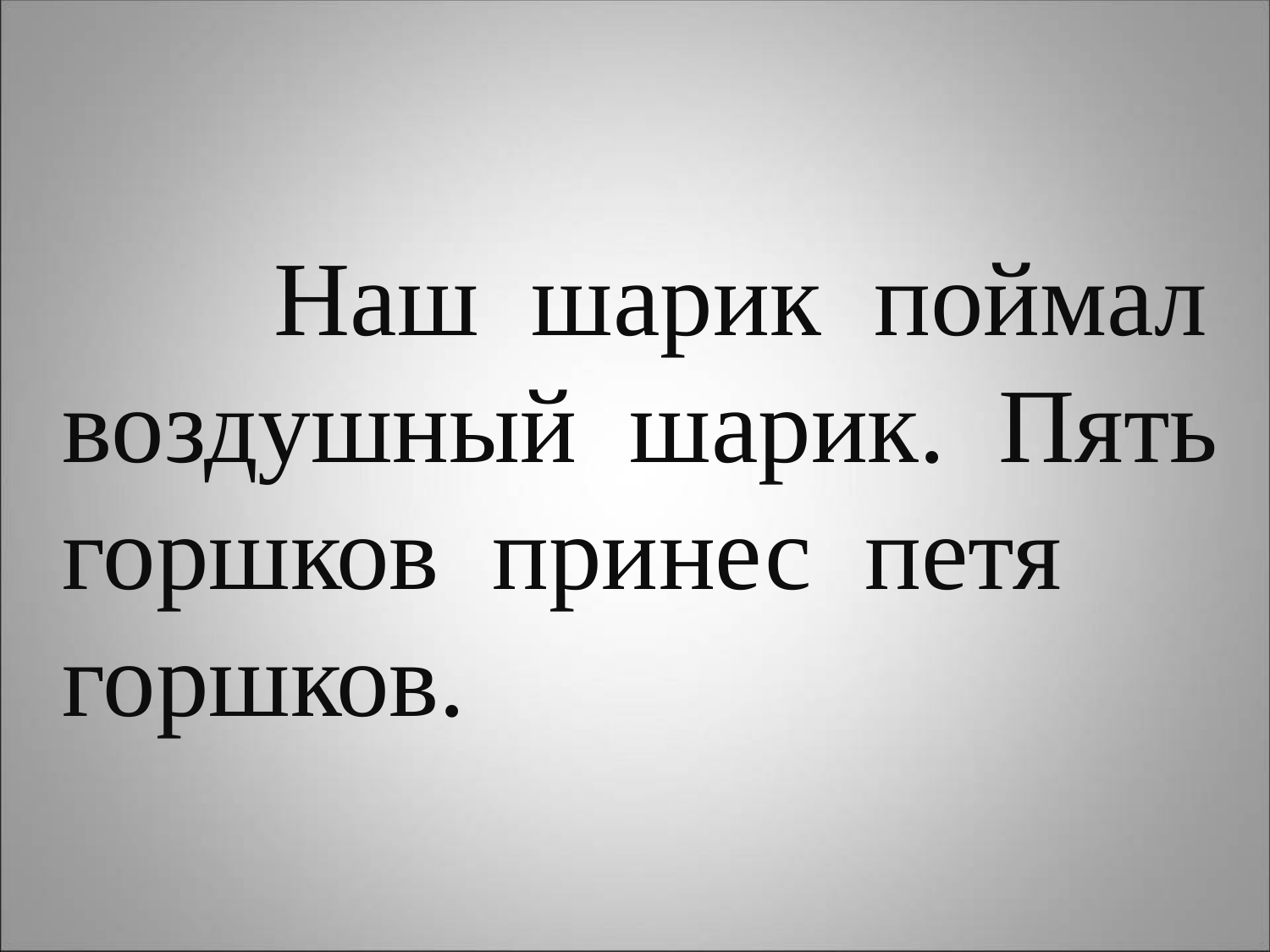

Наш  шарик  поймал воздушный  шарик.  Пять горшков  принес  петя   горшков.
#